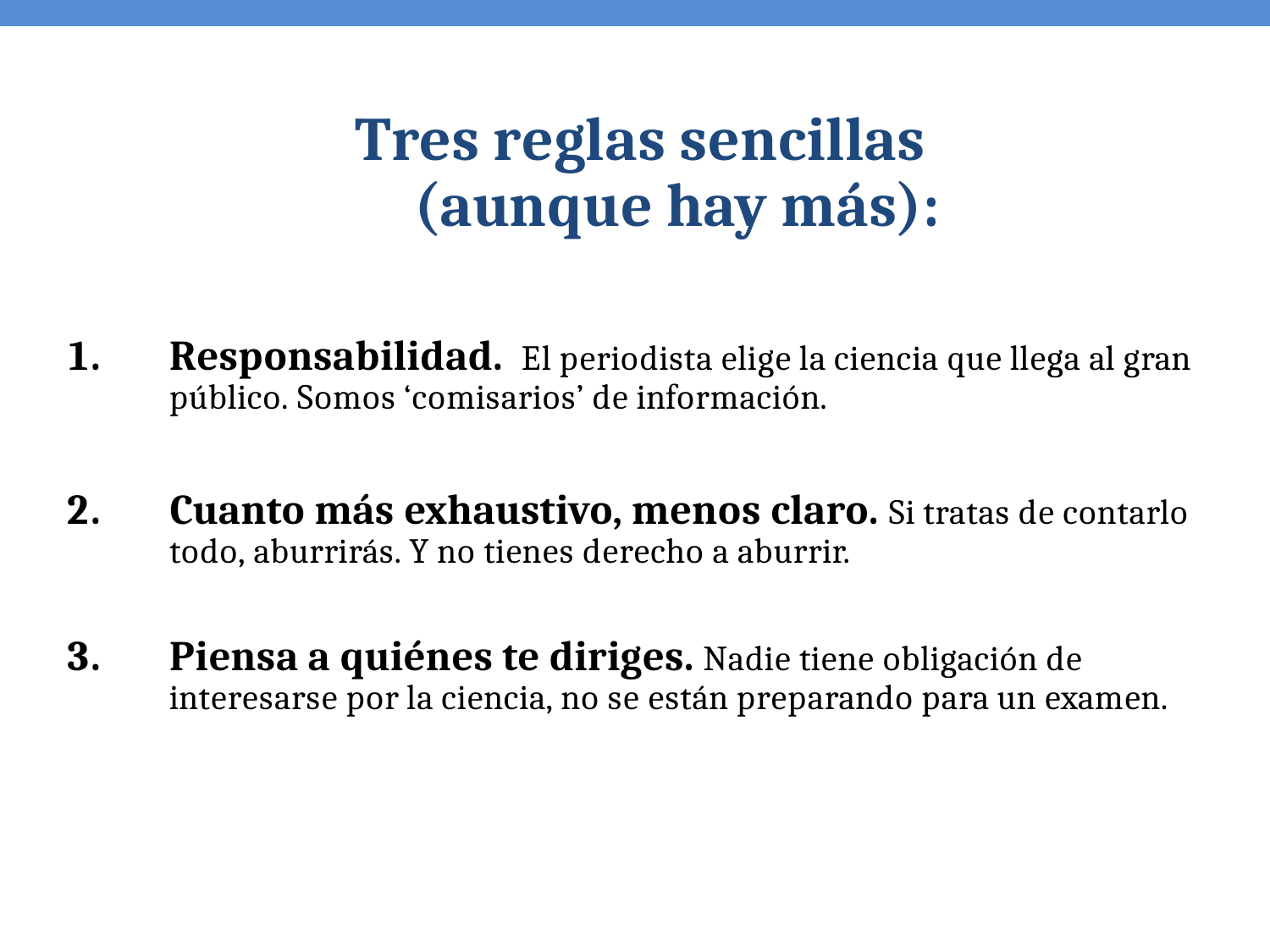

Tres reglas sencillas
(aunque hay más):

Responsabilidad.  El periodista elige la ciencia que llega al gran público. Somos ‘comisarios’ de información.

Cuanto más exhaustivo, menos claro. Si tratas de contarlo todo, aburrirás. Y no tienes derecho a aburrir.

Piensa a quiénes te diriges. Nadie tiene obligación de interesarse por la ciencia, no se están preparando para un examen.